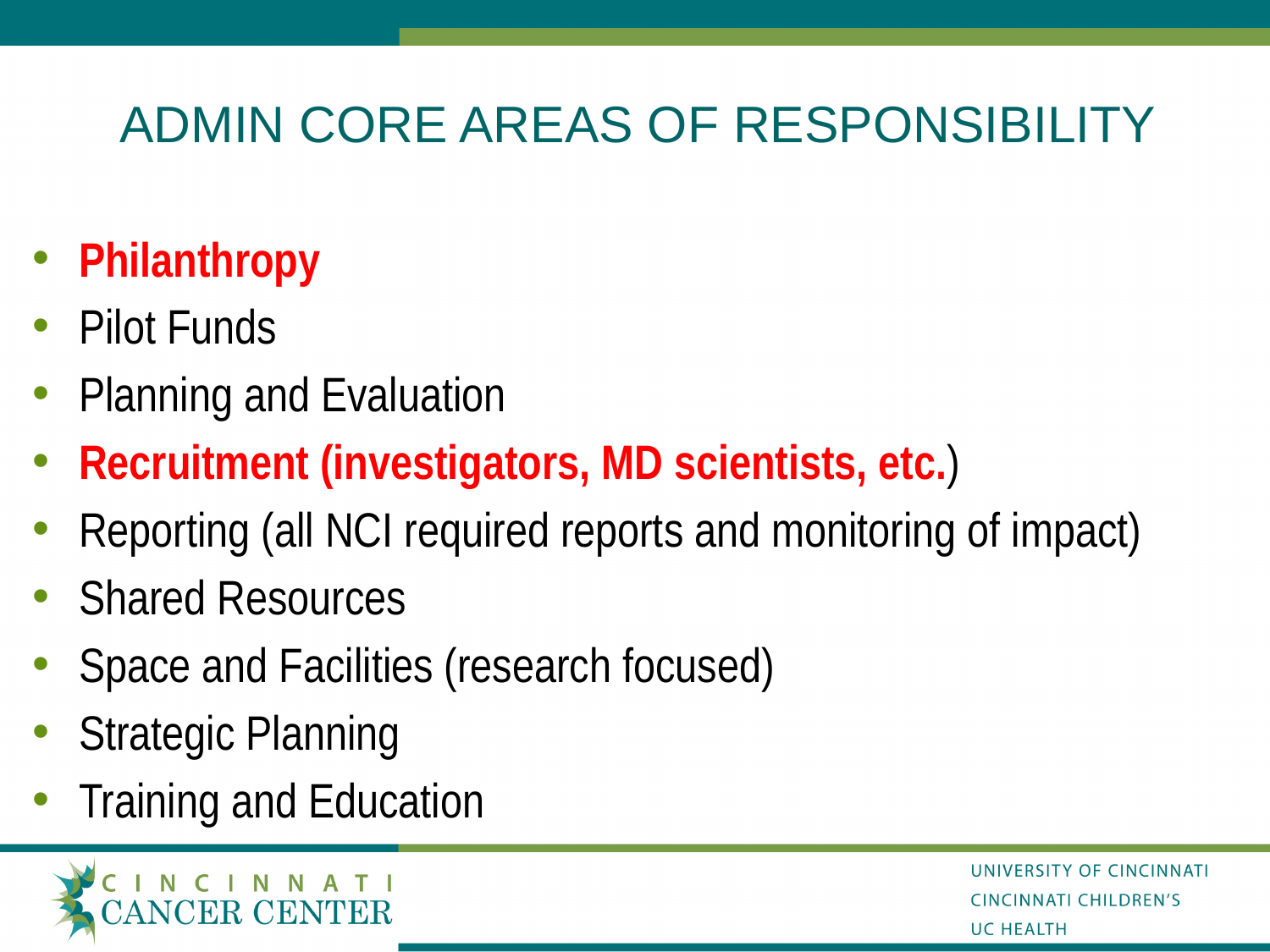

# ADMIN CORE AREAS OF RESPONSIBILITY

Philanthropy
Pilot Funds
Planning and Evaluation
Recruitment (investigators, MD scientists, etc.)
Reporting (all NCI required reports and monitoring of impact)
Shared Resources
Space and Facilities (research focused)
Strategic Planning
Training and Education